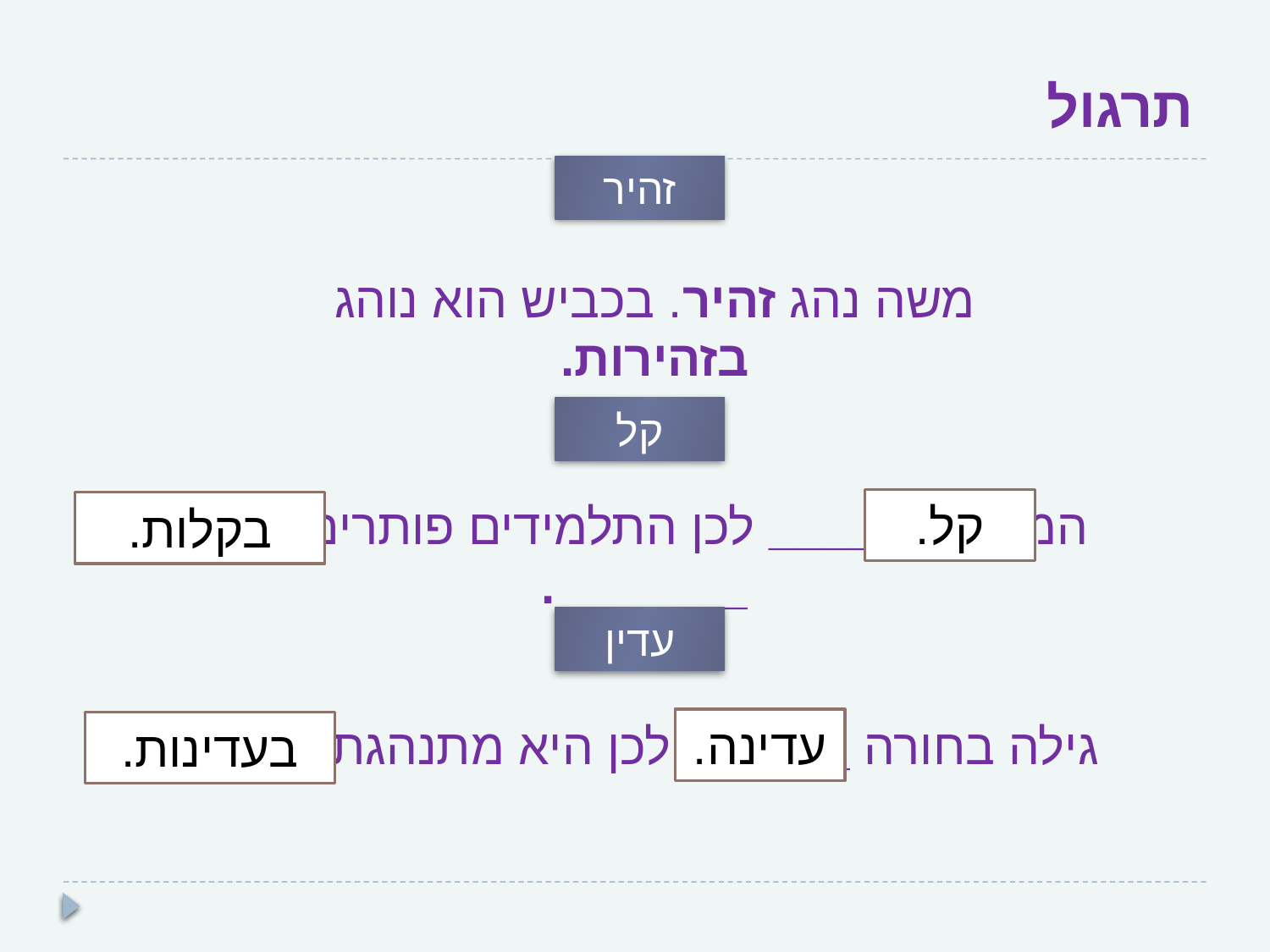

# תרגול
זהיר
משה נהג זהיר. בכביש הוא נוהג בזהירות.
קל
המבחן ______ לכן התלמידים פותרים אותו _______.
קל.
בקלות.
עדין
גילה בחורה ______ לכן היא מתנהגת _______.
עדינה.
בעדינות.